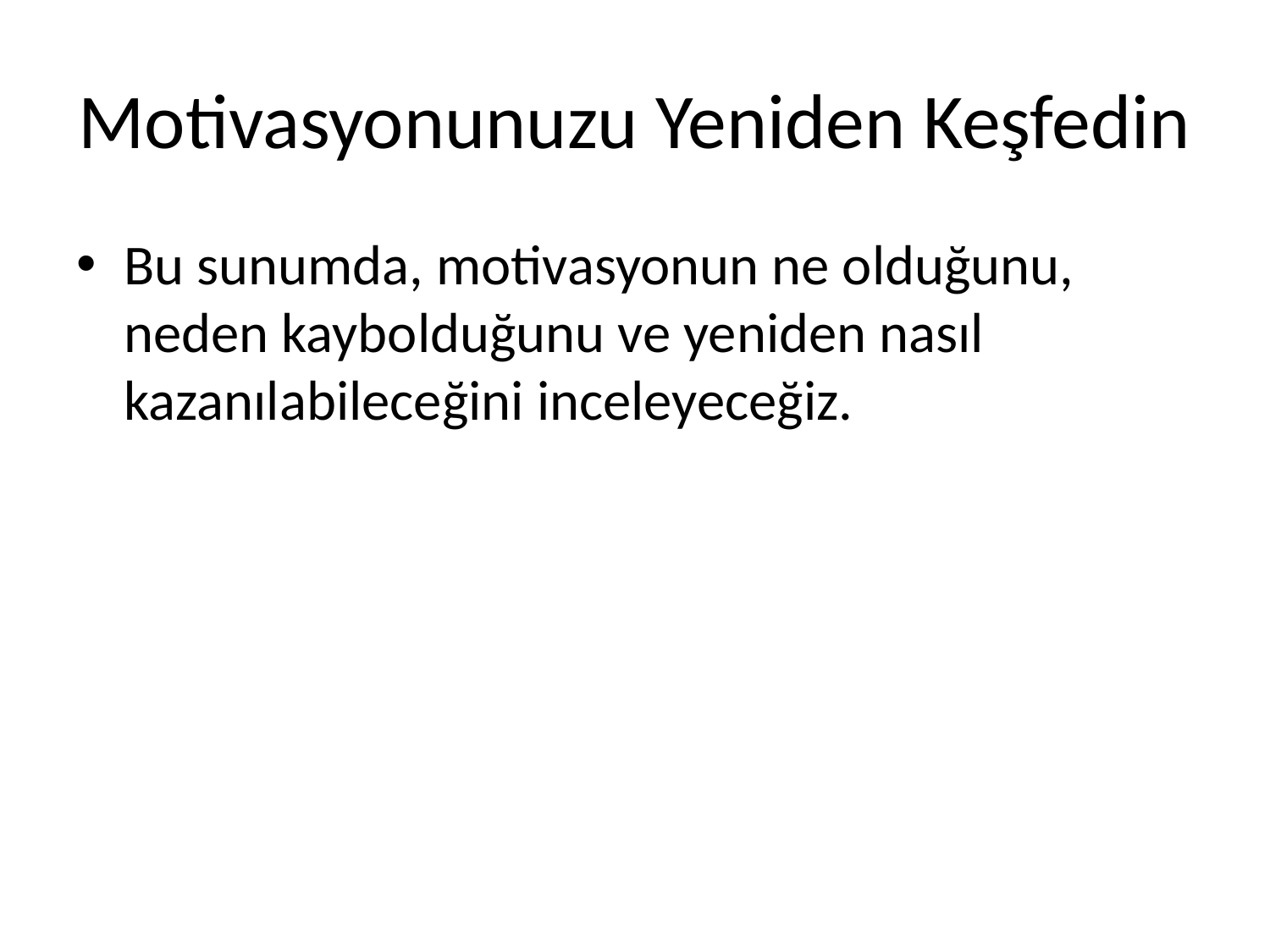

# Motivasyonunuzu Yeniden Keşfedin
Bu sunumda, motivasyonun ne olduğunu, neden kaybolduğunu ve yeniden nasıl kazanılabileceğini inceleyeceğiz.